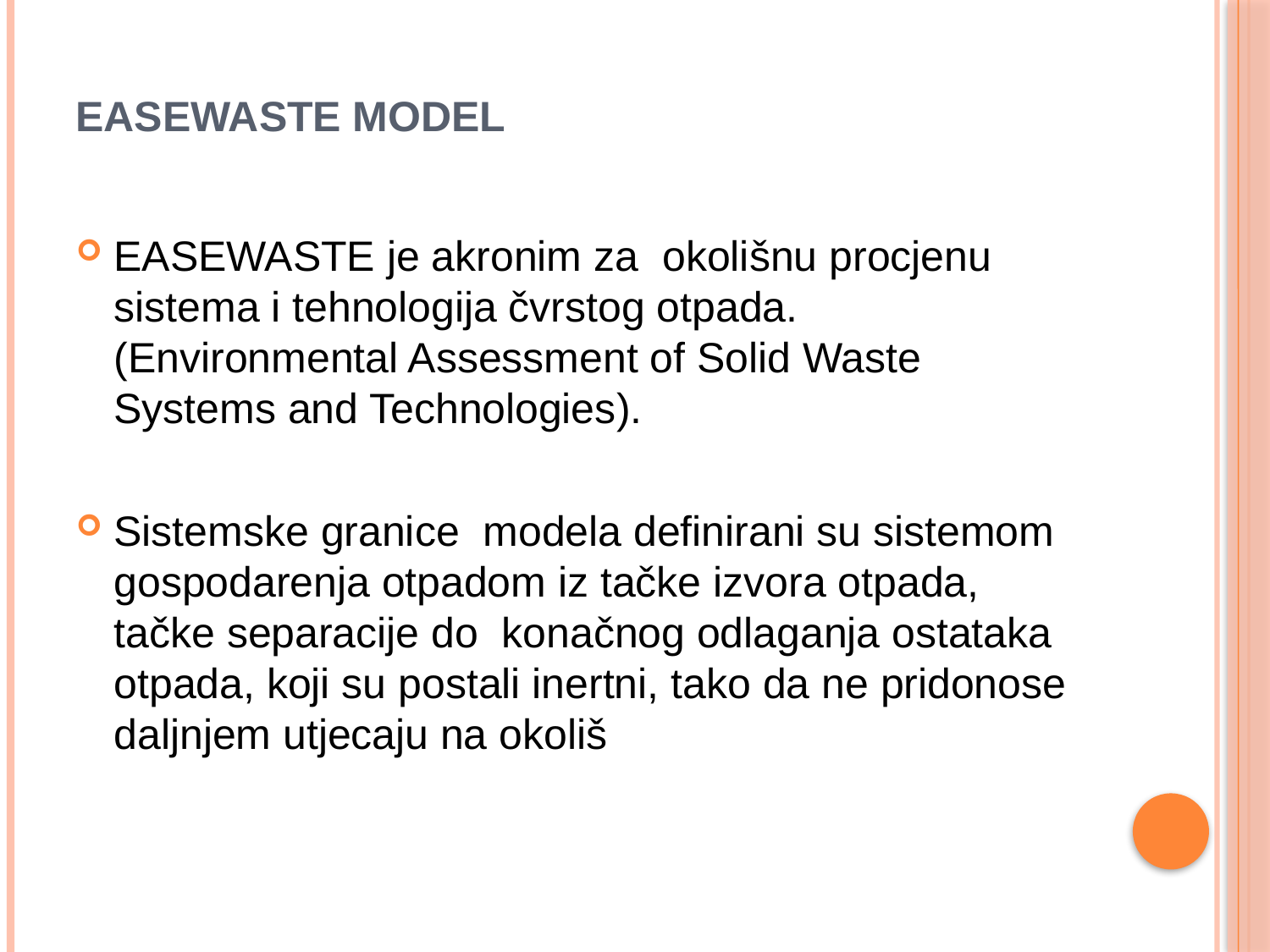

# EASEWASTE model
EASEWASTE je akronim za  okolišnu procjenu sistema i tehnologija čvrstog otpada. (Environmental Assessment of Solid Waste Systems and Technologies).

Sistemske granice  modela definirani su sistemom gospodarenja otpadom iz tačke izvora otpada,  tačke separacije do  konačnog odlaganja ostataka otpada, koji su postali inertni, tako da ne pridonose daljnjem utjecaju na okoliš